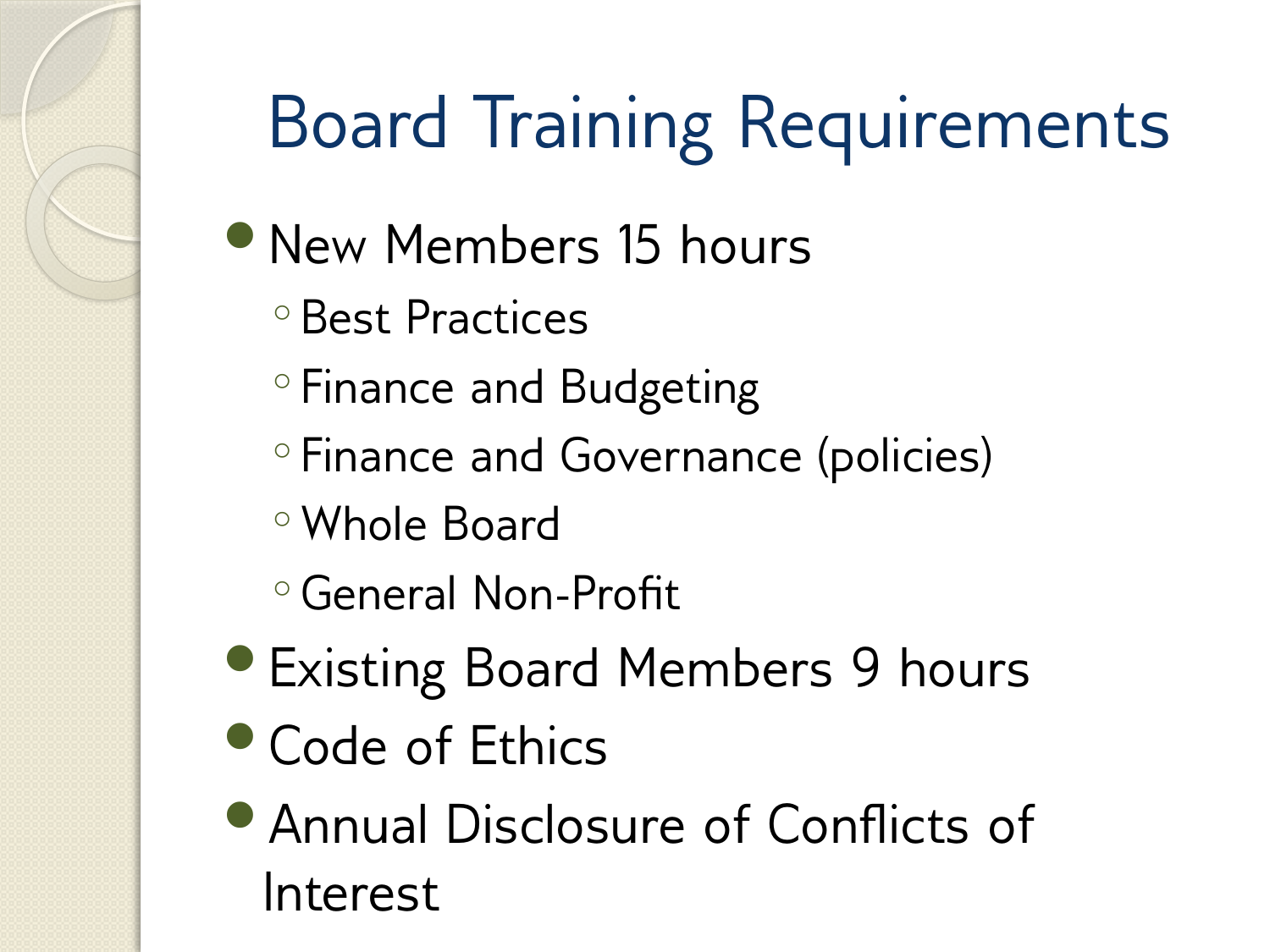

# Board Training Requirements
New Members 15 hours
Best Practices
Finance and Budgeting
Finance and Governance (policies)
Whole Board
General Non-Profit
Existing Board Members 9 hours
Code of Ethics
Annual Disclosure of Conflicts of Interest